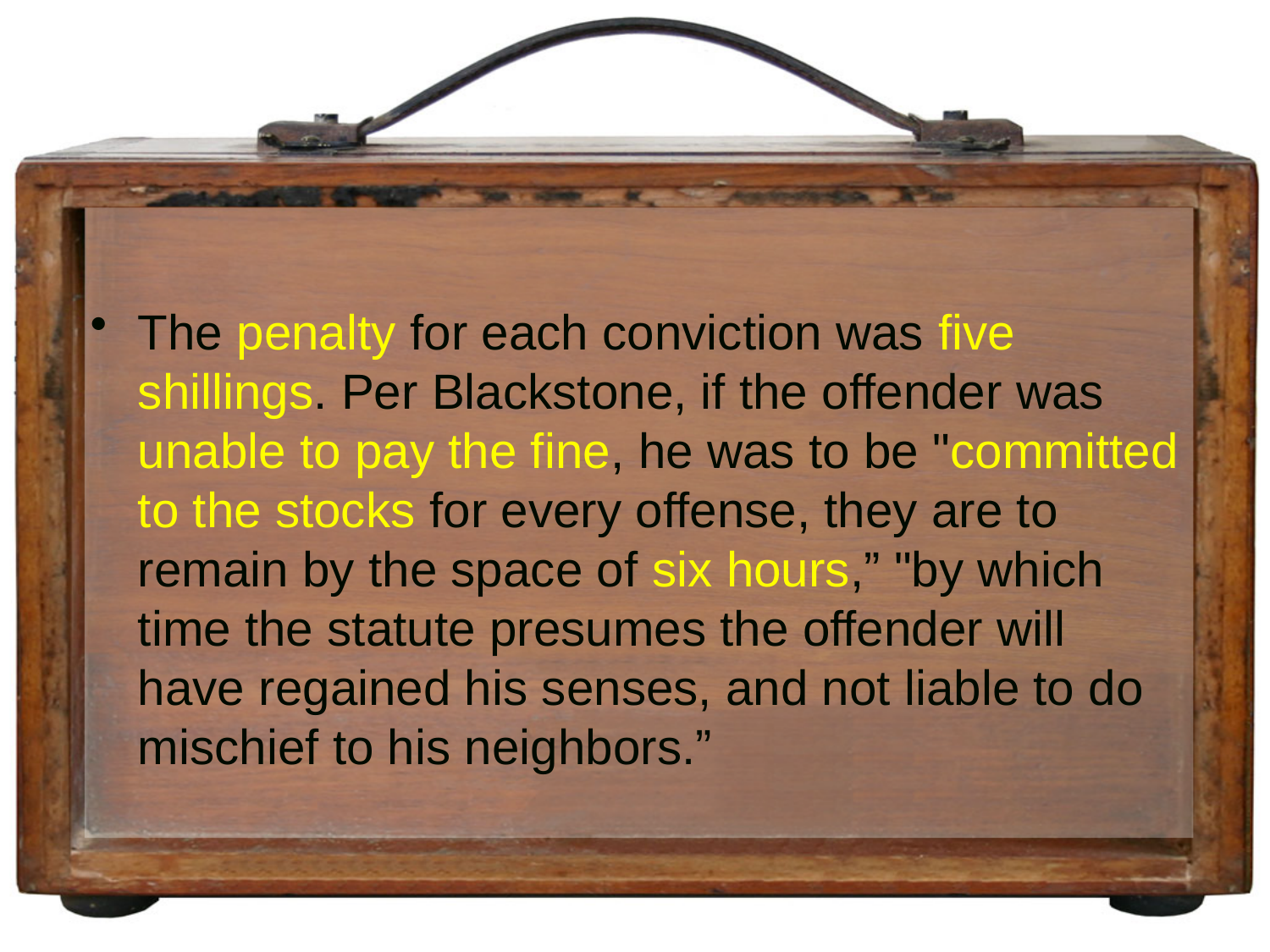

#
The penalty for each conviction was five shillings. Per Blackstone, if the offender was unable to pay the fine, he was to be "committed to the stocks for every offense, they are to remain by the space of six hours,” "by which time the statute presumes the offender will have regained his senses, and not liable to do mischief to his neighbors.”